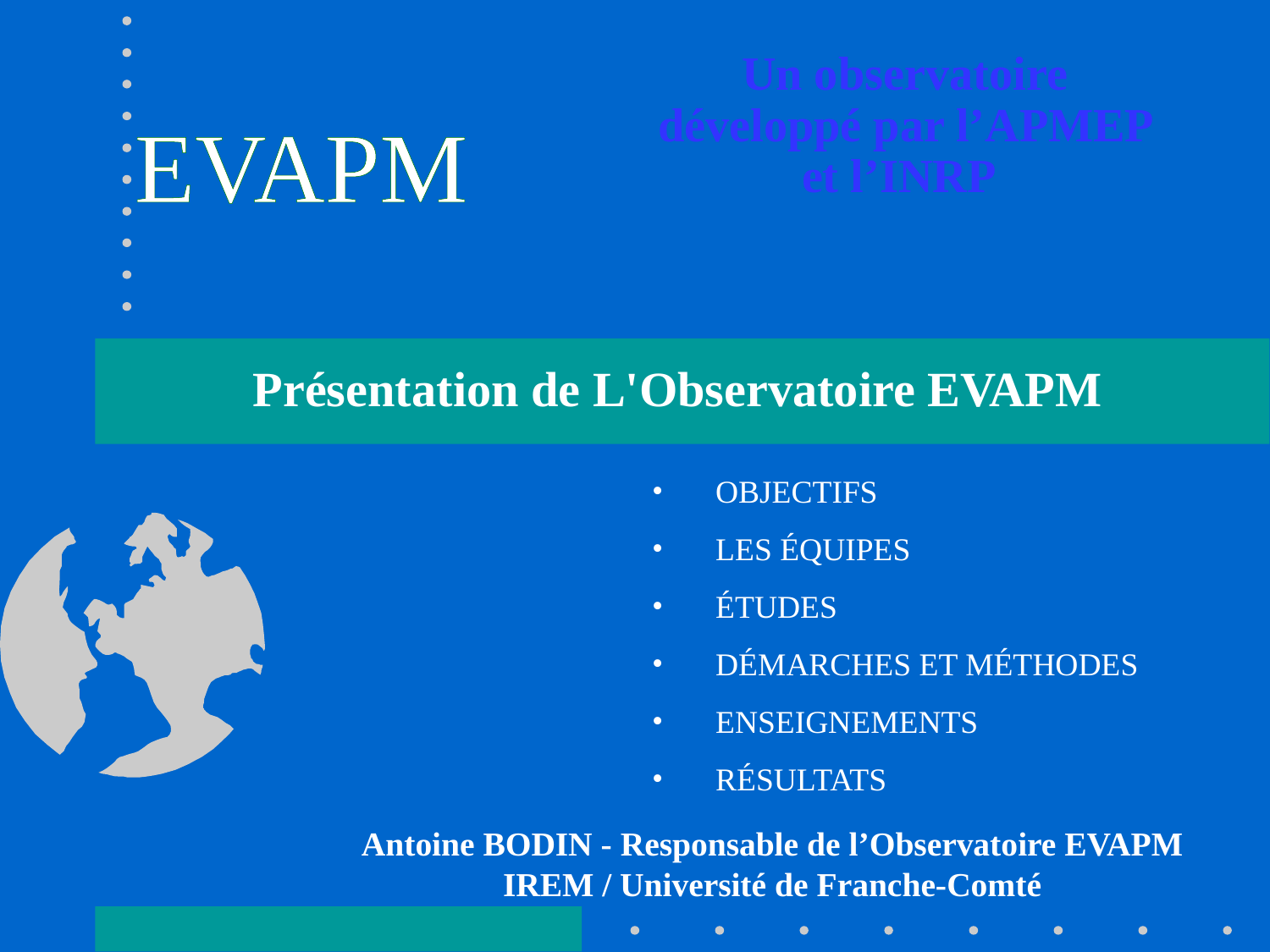

Un observatoire développé par l’APMEP et l’INRP
EVAPM
# Présentation de L'Observatoire EVAPM
OBJECTIFS
LES ÉQUIPES
ÉTUDES
DÉMARCHES ET MÉTHODES
ENSEIGNEMENTS
RÉSULTATS
Antoine BODIN - Responsable de l’Observatoire EVAPM
IREM / Université de Franche-Comté